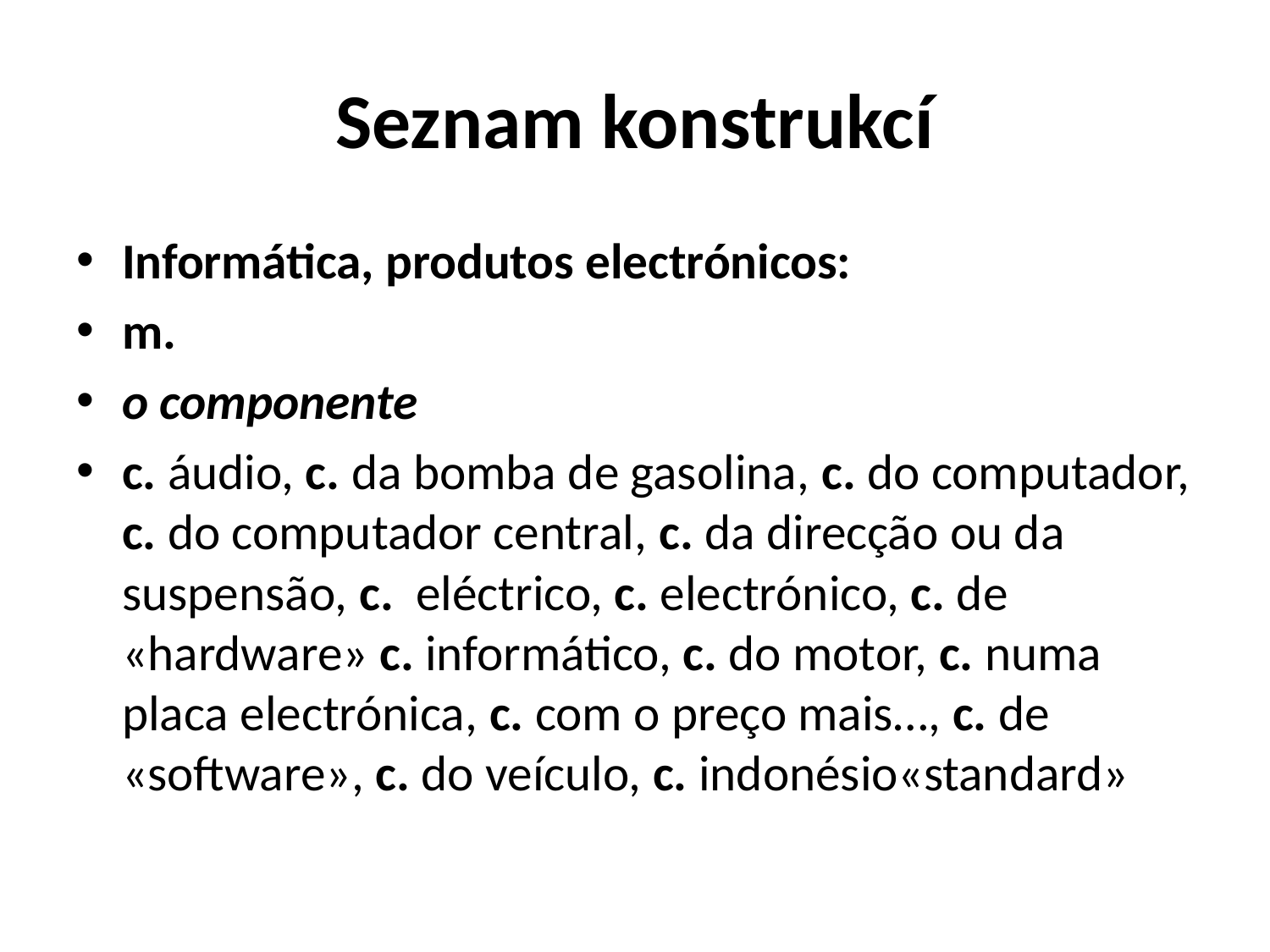

# Seznam konstrukcí
Informática, produtos electrónicos:
m.
o componente
c. áudio, c. da bomba de gasolina, c. do computador, c. do computador central, c. da direcção ou da suspensão, c.  eléctrico, c. electrónico, c. de «hardware» c. informático, c. do motor, c. numa placa electrónica, c. com o preço mais…, c. de «software», c. do veículo, c. indonésio«standard»